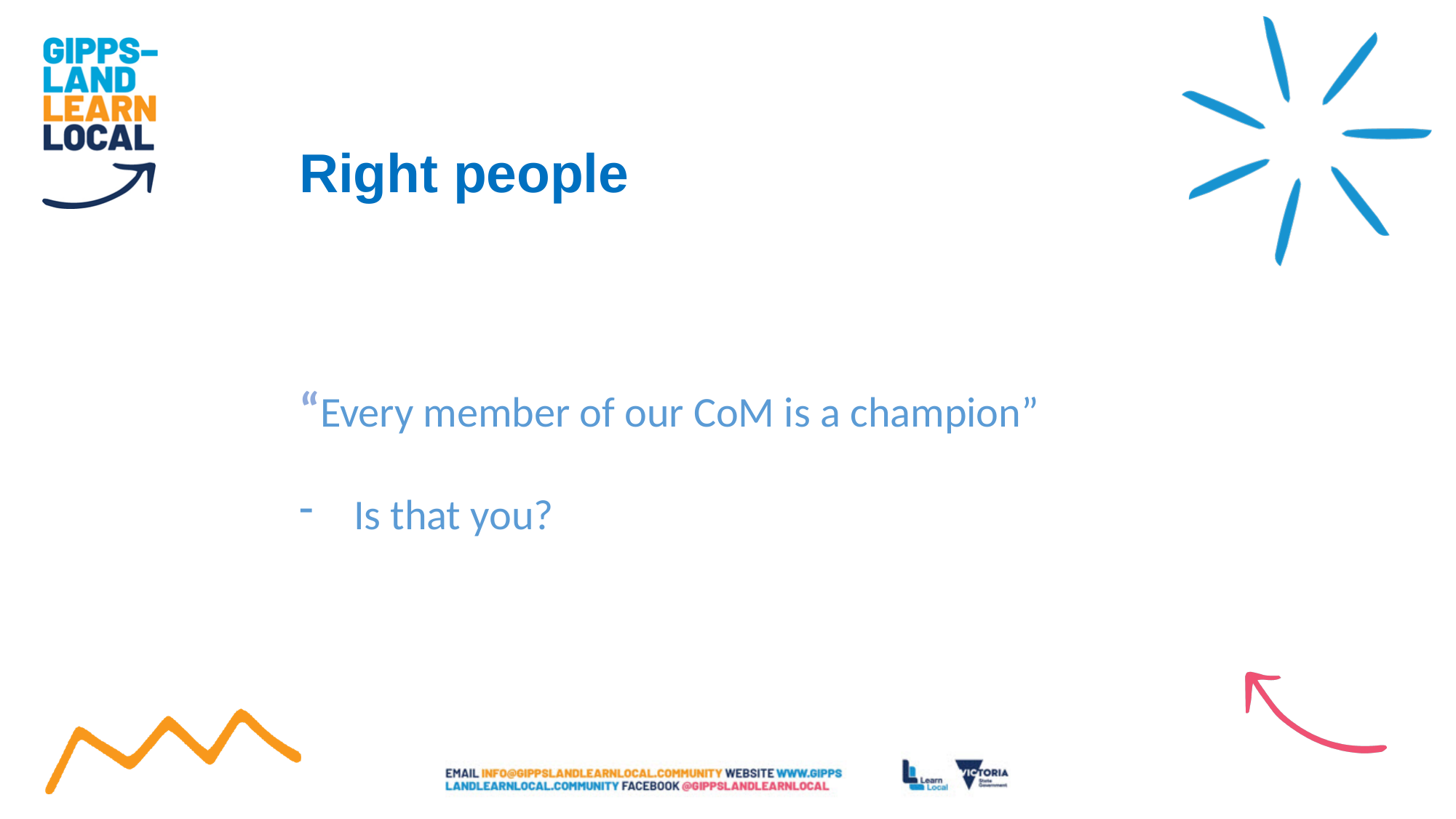

Right people

“Every member of our CoM is a champion”

Is that you?